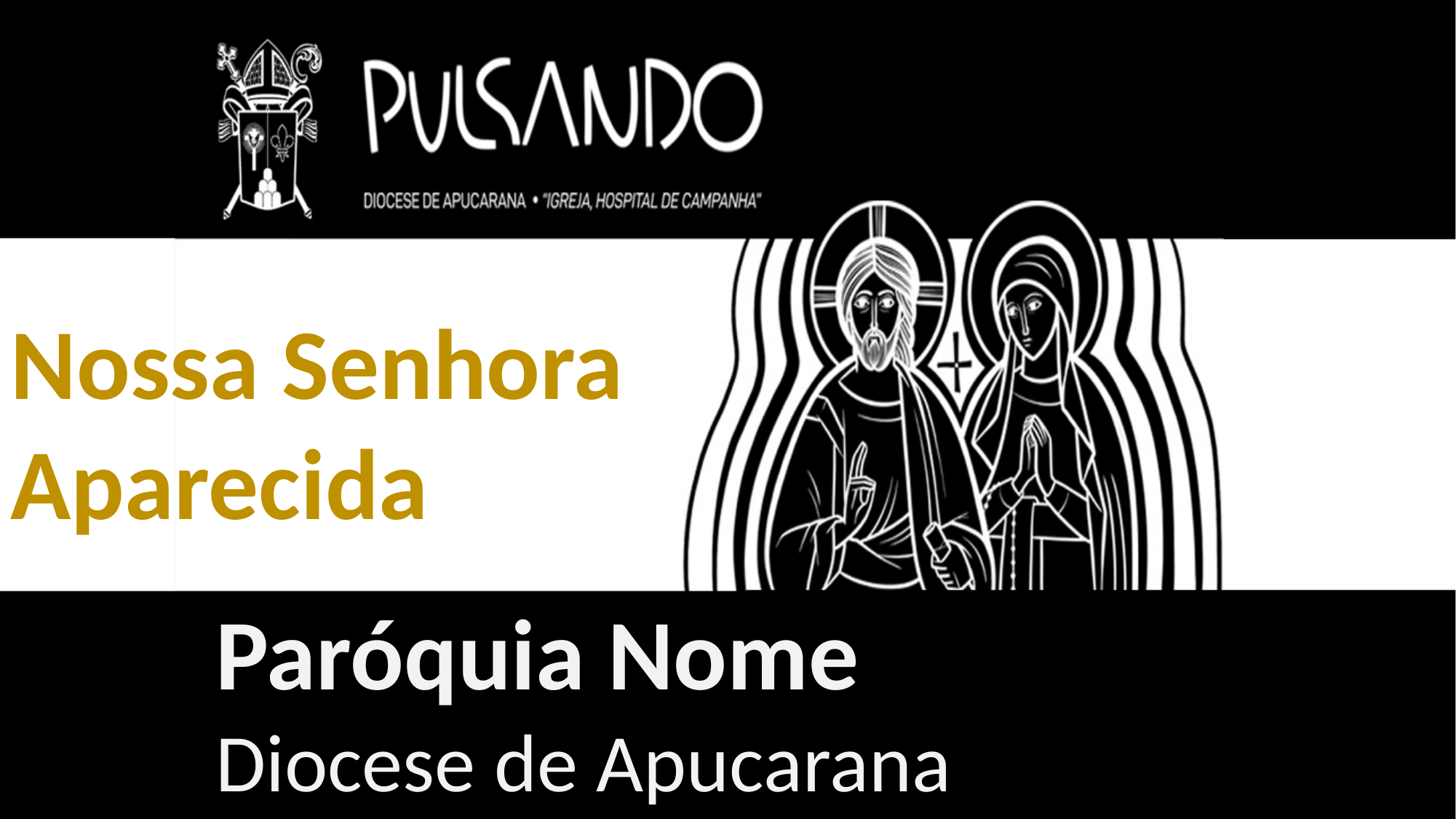

Nossa Senhora
Aparecida
Paróquia Nome
Diocese de Apucarana